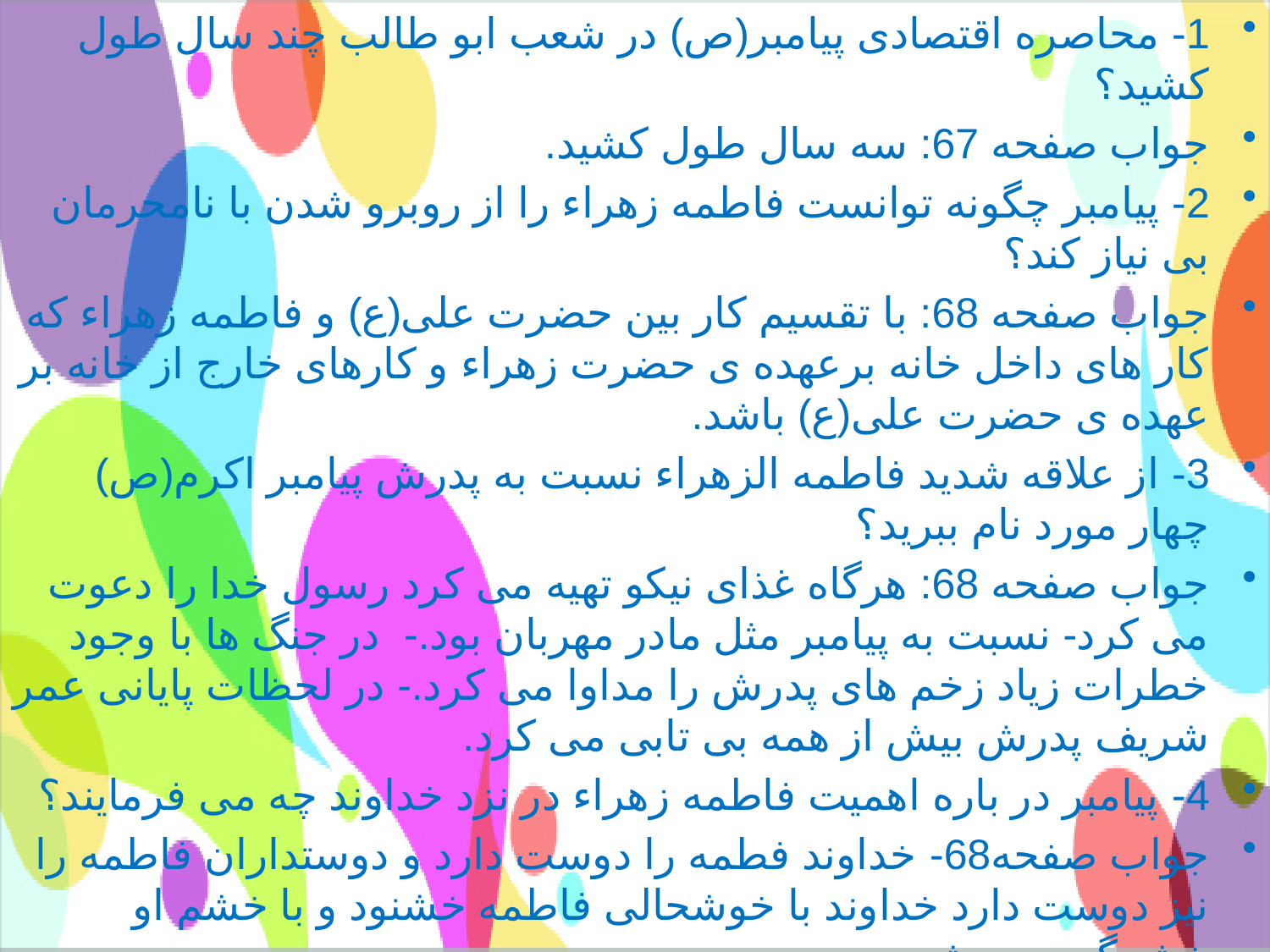

1- محاصره اقتصادی پیامبر(ص) در شعب ابو طالب چند سال طول کشید؟
جواب صفحه 67: سه سال طول کشید.
2- پیامبر چگونه توانست فاطمه زهراء را از روبرو شدن با نامحرمان بی نیاز کند؟
جواب صفحه 68: با تقسیم کار بین حضرت علی(ع) و فاطمه زهراء که کار های داخل خانه برعهده ی حضرت زهراء و کارهای خارج از خانه بر عهده ی حضرت علی(ع) باشد.
3- از علاقه شدید فاطمه الزهراء نسبت به پدرش پیامبر اکرم(ص) چهار مورد نام ببرید؟
جواب صفحه 68: هرگاه غذای نیکو تهیه می کرد رسول خدا را دعوت می کرد- نسبت به پیامبر مثل مادر مهربان بود.-  در جنگ ها با وجود خطرات زیاد زخم های پدرش را مداوا می کرد.- در لحظات پایانی عمر شریف پدرش بیش از همه بی تابی می کرد.
4- پیامبر در باره اهمیت فاطمه زهراء در نزد خداوند چه می فرمایند؟
جواب صفحه68- خداوند فطمه را دوست دارد و دوستداران فاطمه را نیز دوست دارد خداوند با خوشحالی فاطمه خشنود و با خشم او خشمگین می شود.
5- پیامبر در باره چه کسی فرموده است او شادمانی قلب من است؟
جواب صفحه 69: در باره حضرت زهراء(س)

#